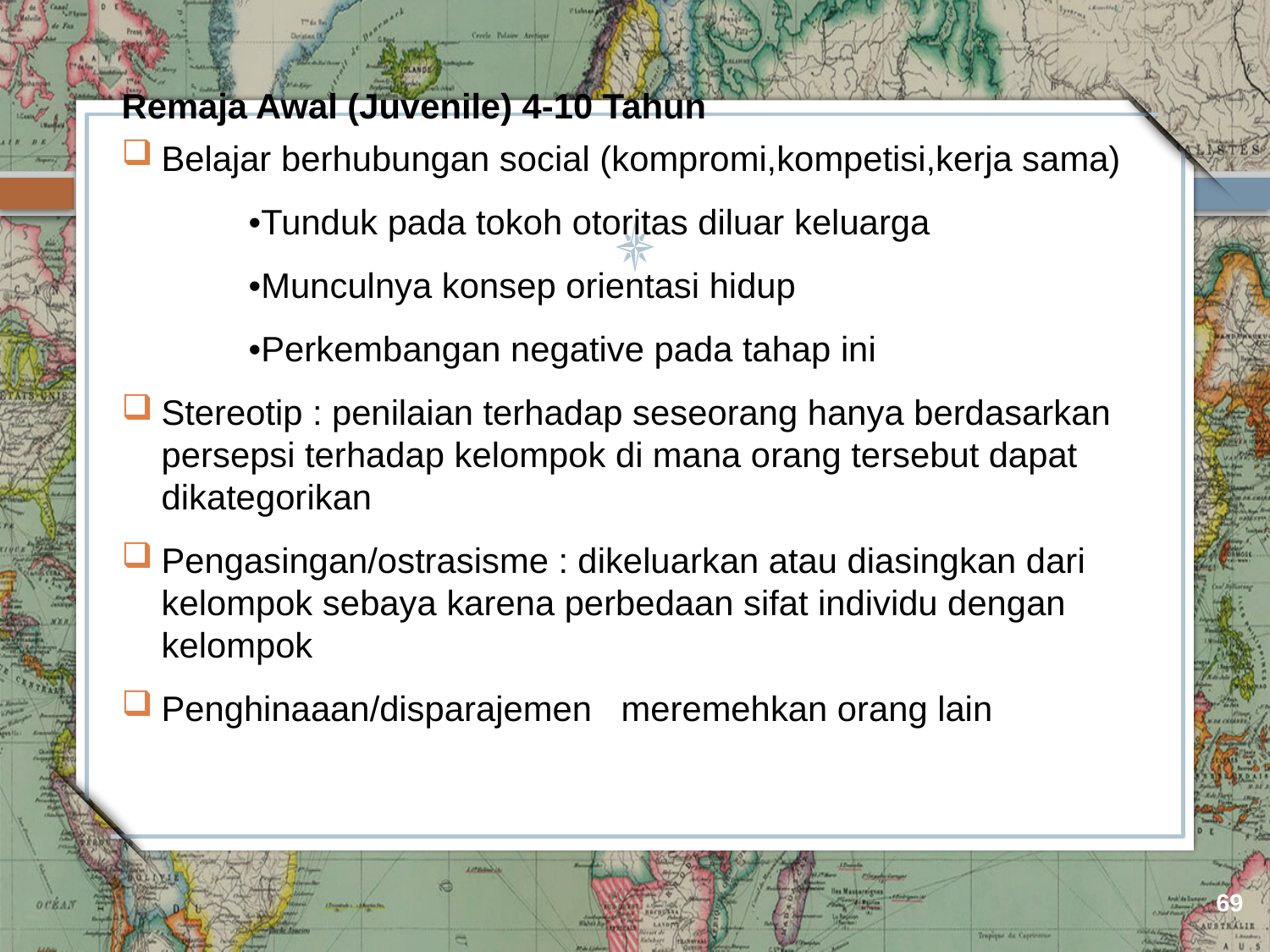

Remaja Awal (Juvenile) 4-10 Tahun
Belajar berhubungan social (kompromi,kompetisi,kerja sama)
	•Tunduk pada tokoh otoritas diluar keluarga
	•Munculnya konsep orientasi hidup
	•Perkembangan negative pada tahap ini
Stereotip : penilaian terhadap seseorang hanya berdasarkan persepsi terhadap kelompok di mana orang tersebut dapat dikategorikan
Pengasingan/ostrasisme : dikeluarkan atau diasingkan dari kelompok sebaya karena perbedaan sifat individu dengan kelompok
Penghinaaan/disparajemen   meremehkan orang lain
69